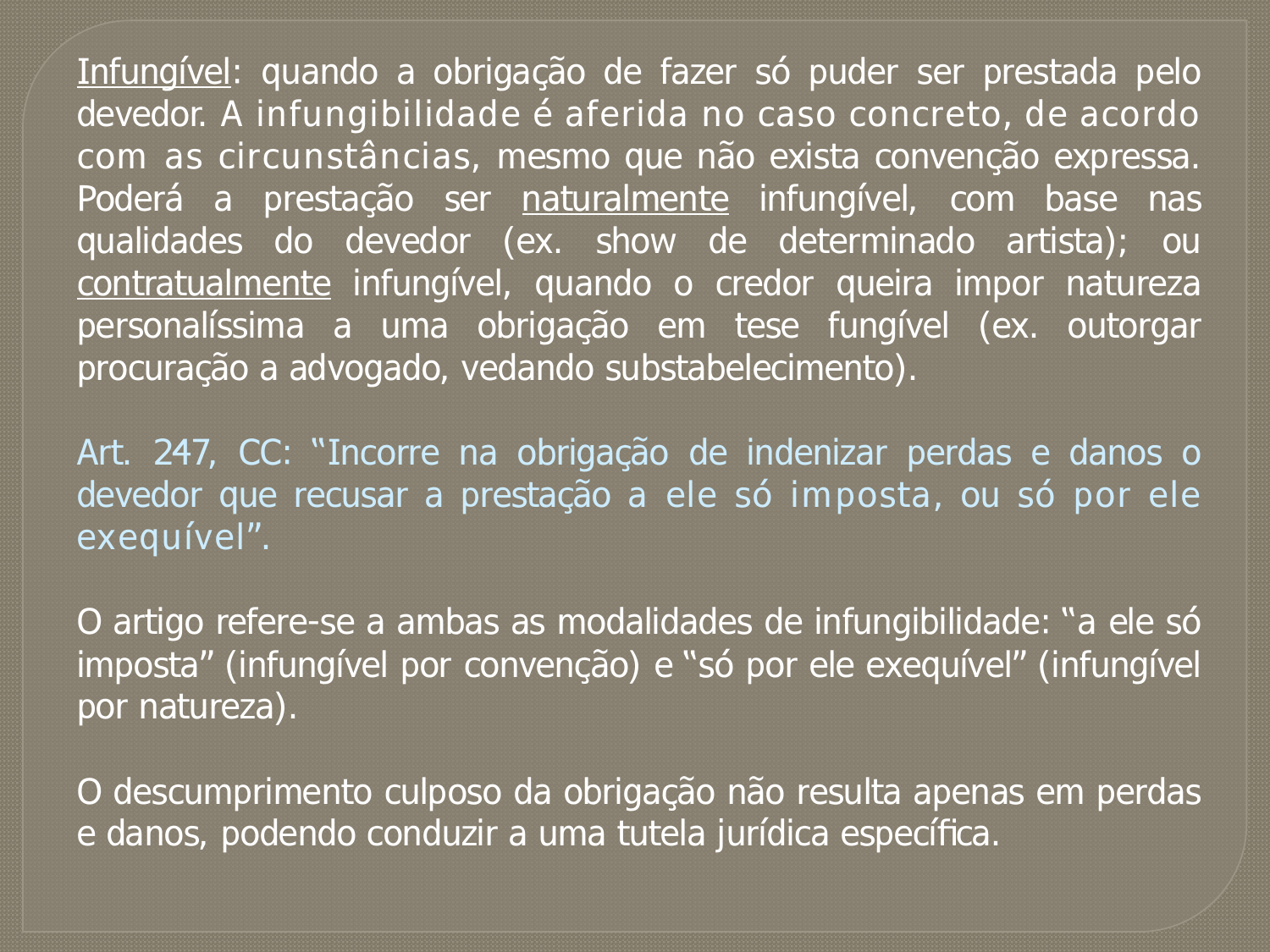

Infungível: quando a obrigação de fazer só puder ser prestada pelo devedor. A infungibilidade é aferida no caso concreto, de acordo com as circunstâncias, mesmo que não exista convenção expressa. Poderá a prestação ser naturalmente infungível, com base nas qualidades do devedor (ex. show de determinado artista); ou contratualmente infungível, quando o credor queira impor natureza personalíssima a uma obrigação em tese fungível (ex. outorgar procuração a advogado, vedando substabelecimento).

Art. 247, CC: “Incorre na obrigação de indenizar perdas e danos o devedor que recusar a prestação a ele só imposta, ou só por ele exequível”.

O artigo refere-se a ambas as modalidades de infungibilidade: “a ele só imposta” (infungível por convenção) e “só por ele exequível” (infungível por natureza).

O descumprimento culposo da obrigação não resulta apenas em perdas e danos, podendo conduzir a uma tutela jurídica específica.